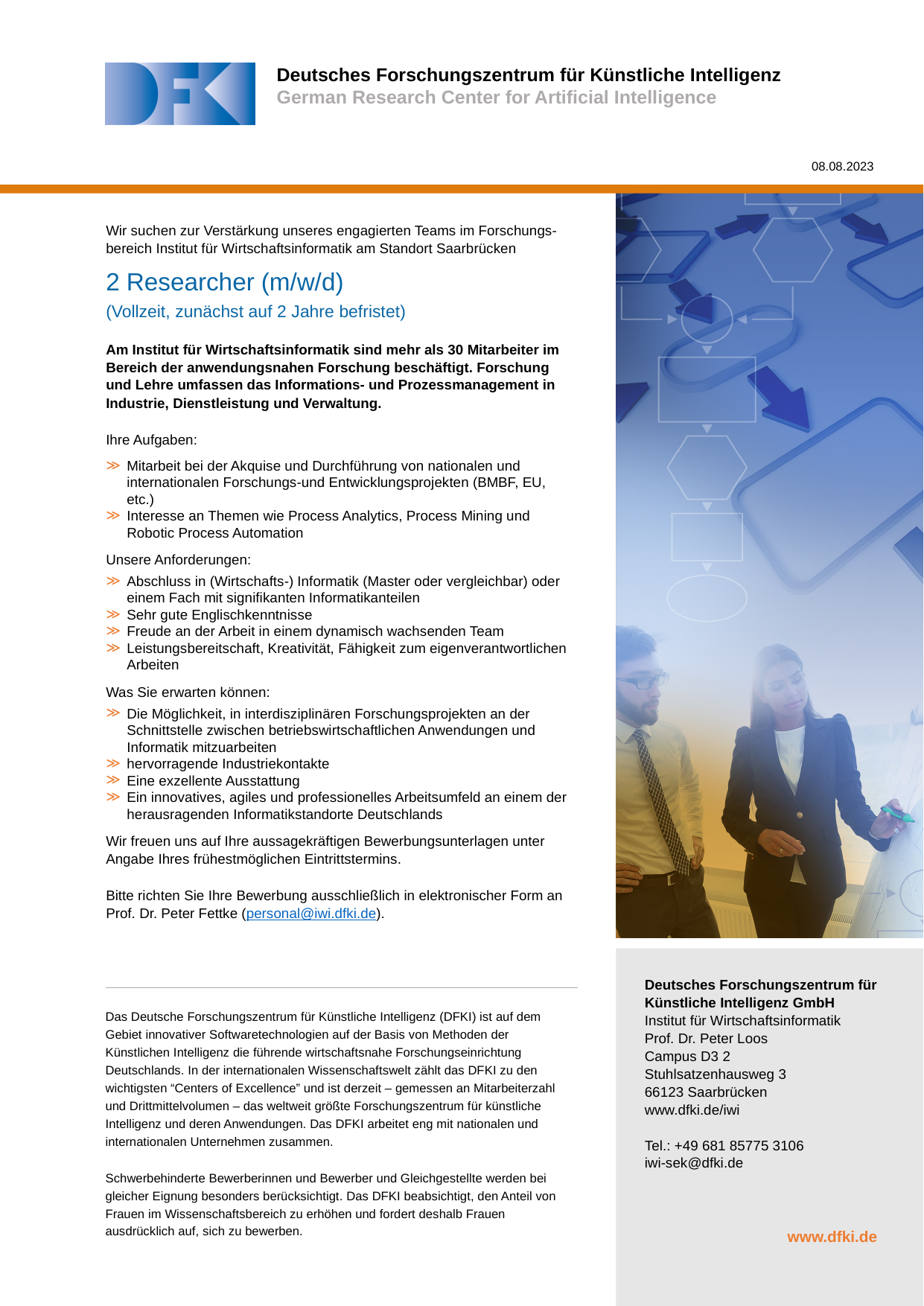

08.08.2023
Wir suchen zur Verstärkung unseres engagierten Teams im Forschungs-
bereich Institut für Wirtschaftsinformatik am Standort Saarbrücken
2 Researcher (m/w/d)
(Vollzeit, zunächst auf 2 Jahre befristet)
Am Institut für Wirtschaftsinformatik sind mehr als 30 Mitarbeiter im Bereich der anwendungsnahen Forschung beschäftigt. Forschung und Lehre umfassen das Informations- und Prozessmanagement in Industrie, Dienstleistung und Verwaltung.
Ihre Aufgaben:
Mitarbeit bei der Akquise und Durchführung von nationalen und internationalen Forschungs-und Entwicklungsprojekten (BMBF, EU, etc.)
Interesse an Themen wie Process Analytics, Process Mining und Robotic Process Automation
Unsere Anforderungen:
Abschluss in (Wirtschafts-) Informatik (Master oder vergleichbar) oder einem Fach mit signifikanten Informatikanteilen
Sehr gute Englischkenntnisse
Freude an der Arbeit in einem dynamisch wachsenden Team
Leistungsbereitschaft, Kreativität, Fähigkeit zum eigenverantwortlichen Arbeiten
Was Sie erwarten können:
Die Möglichkeit, in interdisziplinären Forschungsprojekten an der Schnittstelle zwischen betriebswirtschaftlichen Anwendungen und Informatik mitzuarbeiten
hervorragende Industriekontakte
Eine exzellente Ausstattung
Ein innovatives, agiles und professionelles Arbeitsumfeld an einem der herausragenden Informatikstandorte Deutschlands
Wir freuen uns auf Ihre aussagekräftigen Bewerbungsunterlagen unter Angabe Ihres frühestmöglichen Eintrittstermins.
Bitte richten Sie Ihre Bewerbung ausschließlich in elektronischer Form an
Prof. Dr. Peter Fettke (personal@iwi.dfki.de).
Deutsches Forschungszentrum für
Künstliche Intelligenz GmbH
Institut für Wirtschaftsinformatik
Prof. Dr. Peter Loos
Campus D3 2
Stuhlsatzenhausweg 3
66123 Saarbrücken
www.dfki.de/iwi
Tel.: +49 681 85775 3106
iwi-sek@dfki.de